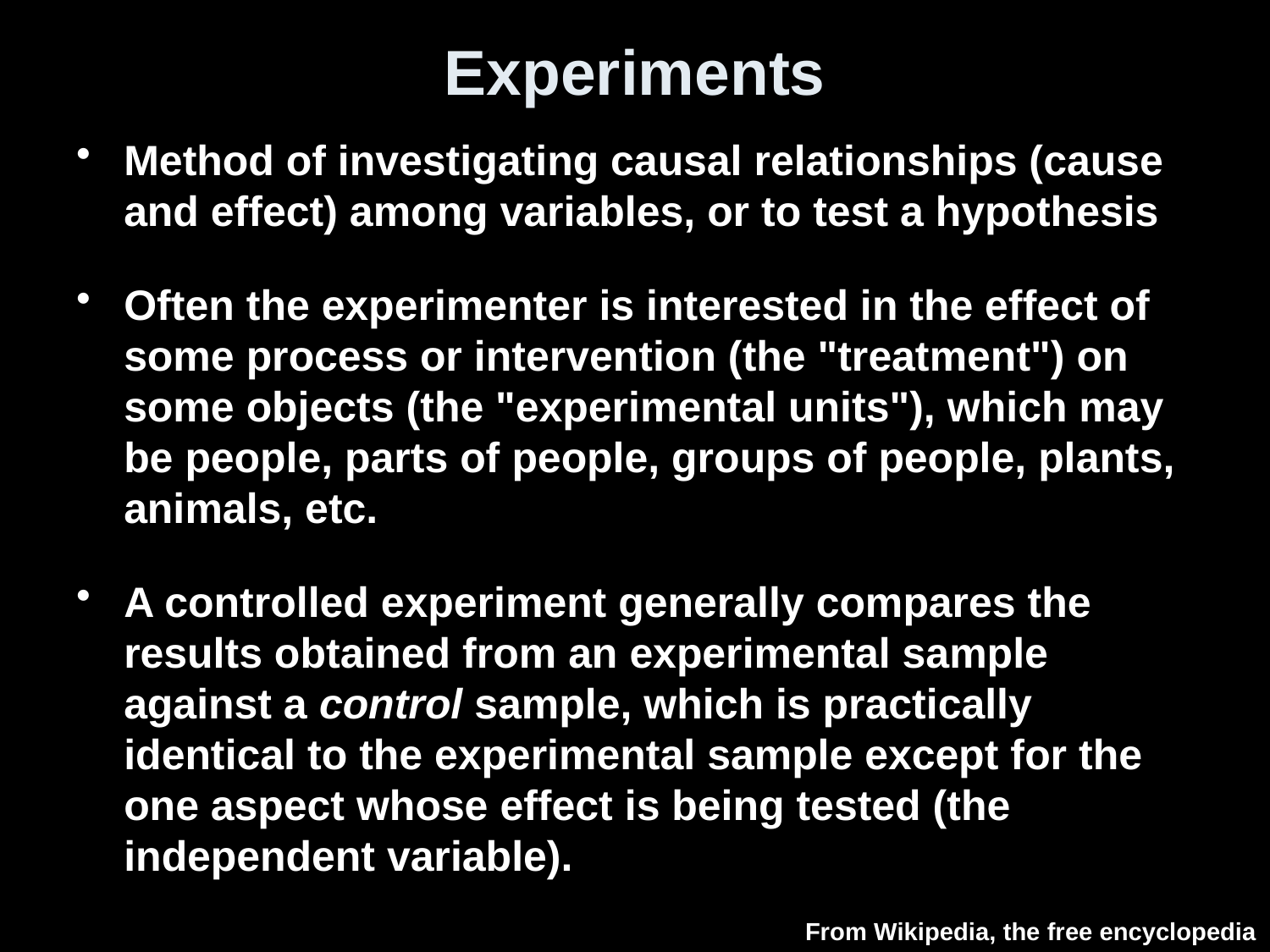

# Experiments
Method of investigating causal relationships (cause and effect) among variables, or to test a hypothesis

Often the experimenter is interested in the effect of some process or intervention (the "treatment") on some objects (the "experimental units"), which may be people, parts of people, groups of people, plants, animals, etc.

A controlled experiment generally compares the results obtained from an experimental sample against a control sample, which is practically identical to the experimental sample except for the one aspect whose effect is being tested (the independent variable).
From Wikipedia, the free encyclopedia